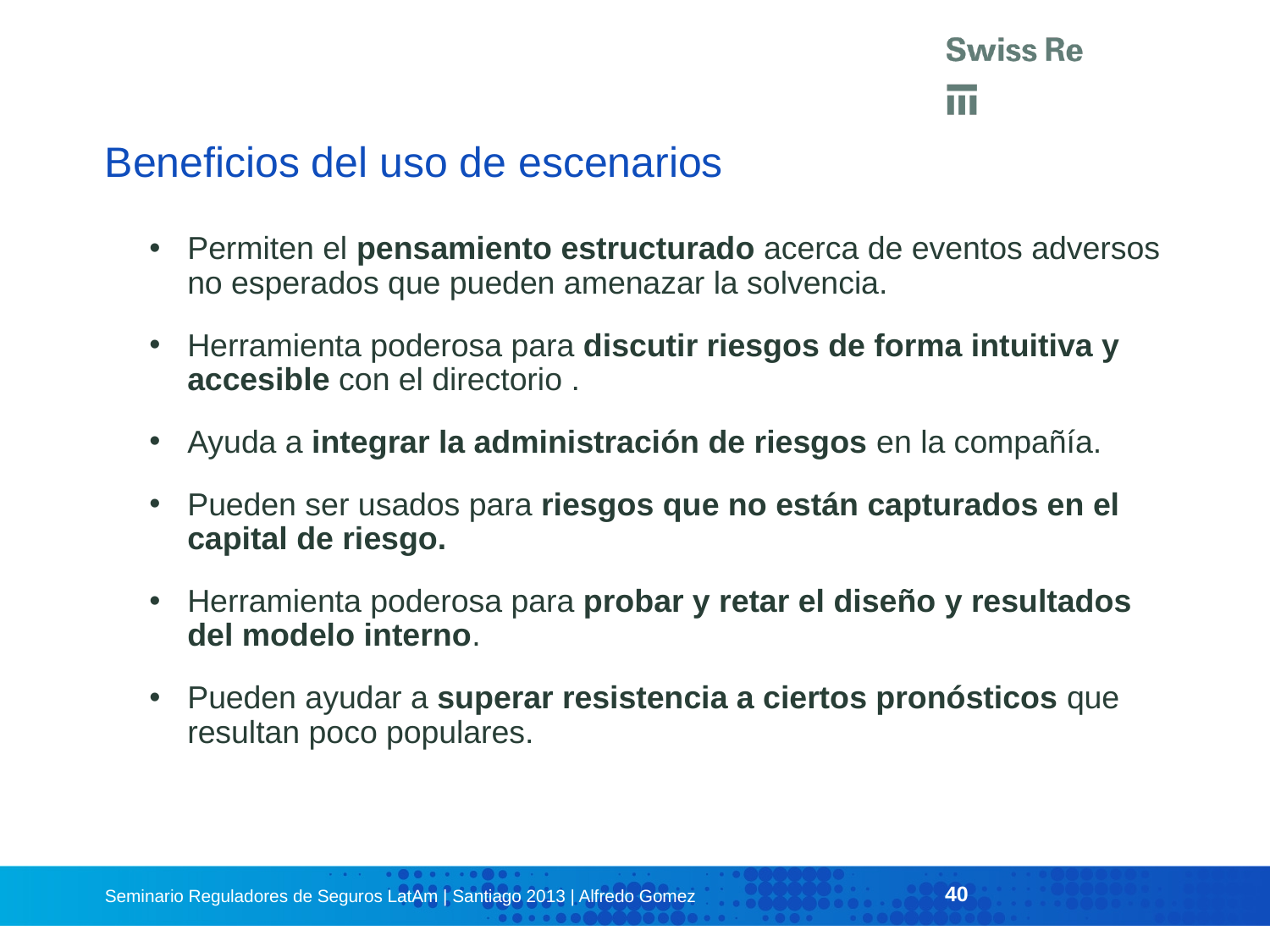

# Beneficios del uso de escenarios
Permiten el pensamiento estructurado acerca de eventos adversos no esperados que pueden amenazar la solvencia.
Herramienta poderosa para discutir riesgos de forma intuitiva y accesible con el directorio .
Ayuda a integrar la administración de riesgos en la compañía.
Pueden ser usados para riesgos que no están capturados en el capital de riesgo.
Herramienta poderosa para probar y retar el diseño y resultados del modelo interno.
Pueden ayudar a superar resistencia a ciertos pronósticos que resultan poco populares.
40